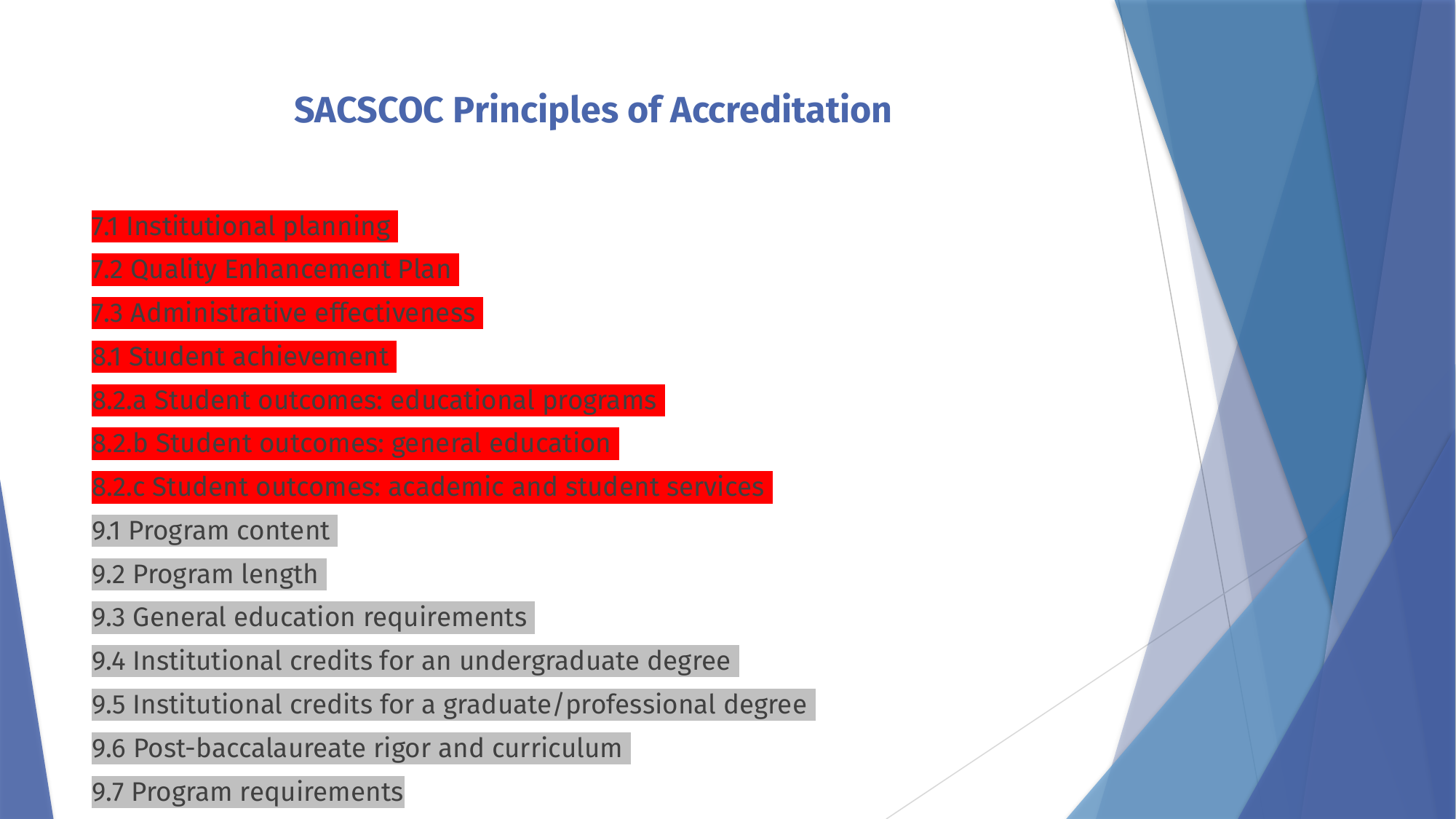

# SACSCOC Principles of Accreditation
7.1 Institutional planning
7.2 Quality Enhancement Plan
7.3 Administrative effectiveness
8.1 Student achievement
8.2.a Student outcomes: educational programs
8.2.b Student outcomes: general education
8.2.c Student outcomes: academic and student services
9.1 Program content
9.2 Program length
9.3 General education requirements
9.4 Institutional credits for an undergraduate degree
9.5 Institutional credits for a graduate/professional degree
9.6 Post-baccalaureate rigor and curriculum
9.7 Program requirements